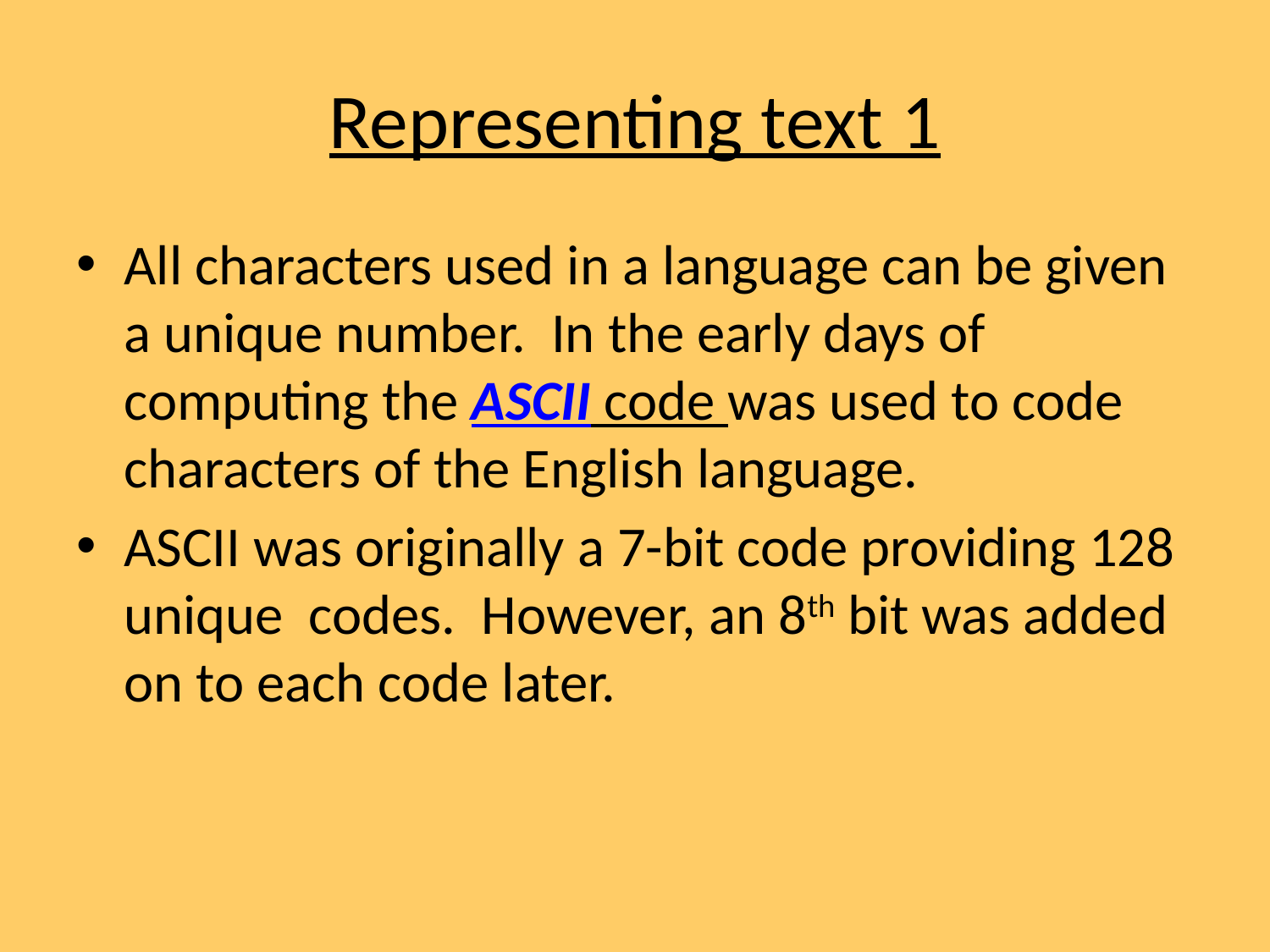

# Representing text 1
All characters used in a language can be given a unique number.  In the early days of computing the ASCII code was used to code characters of the English language.
ASCII was originally a 7-bit code providing 128 unique  codes.  However, an 8th bit was added on to each code later.